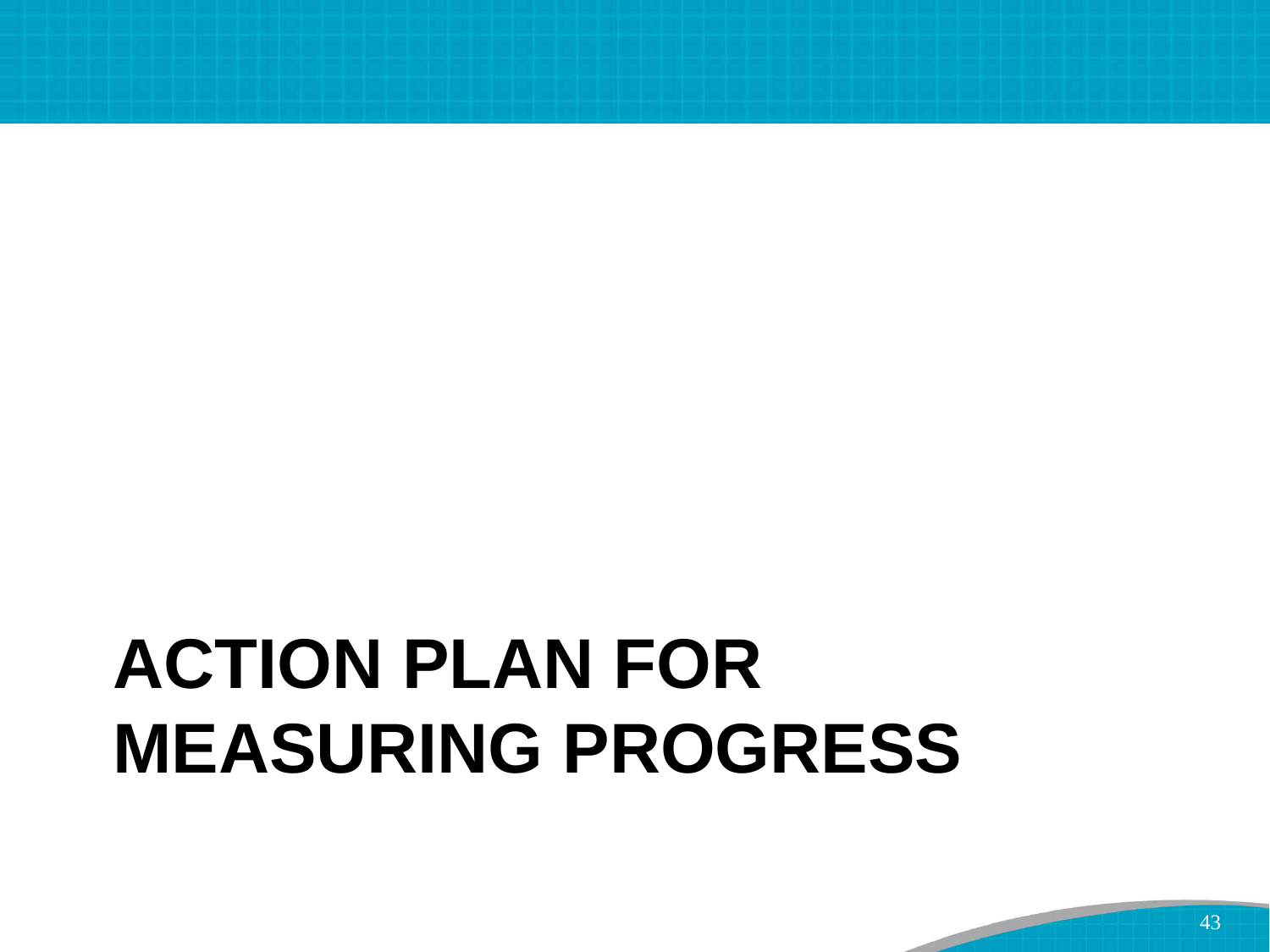

# Action plan for measuring progress
43